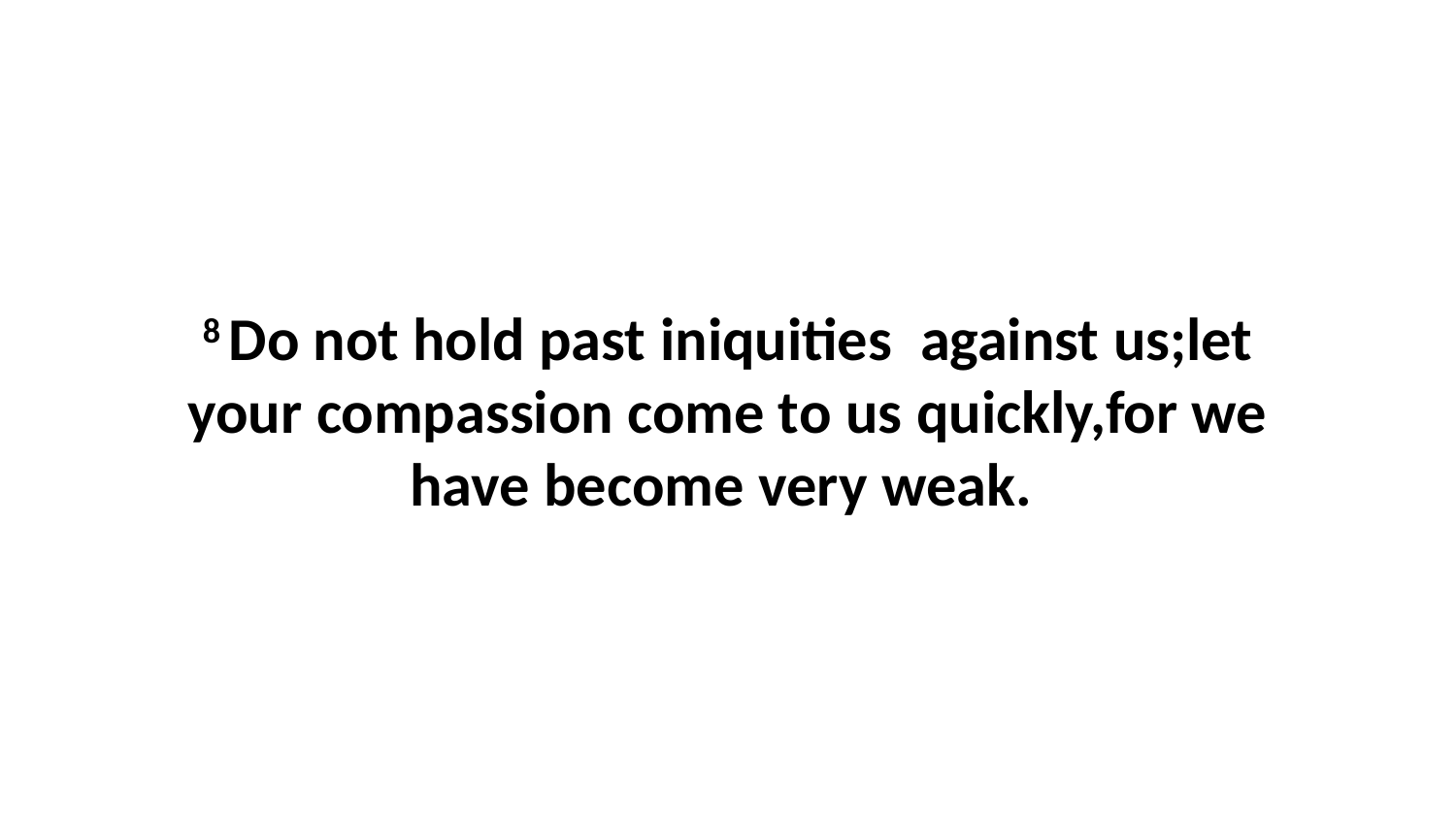

8 Do not hold past iniquities  against us;let your compassion come to us quickly,for we have become very weak.